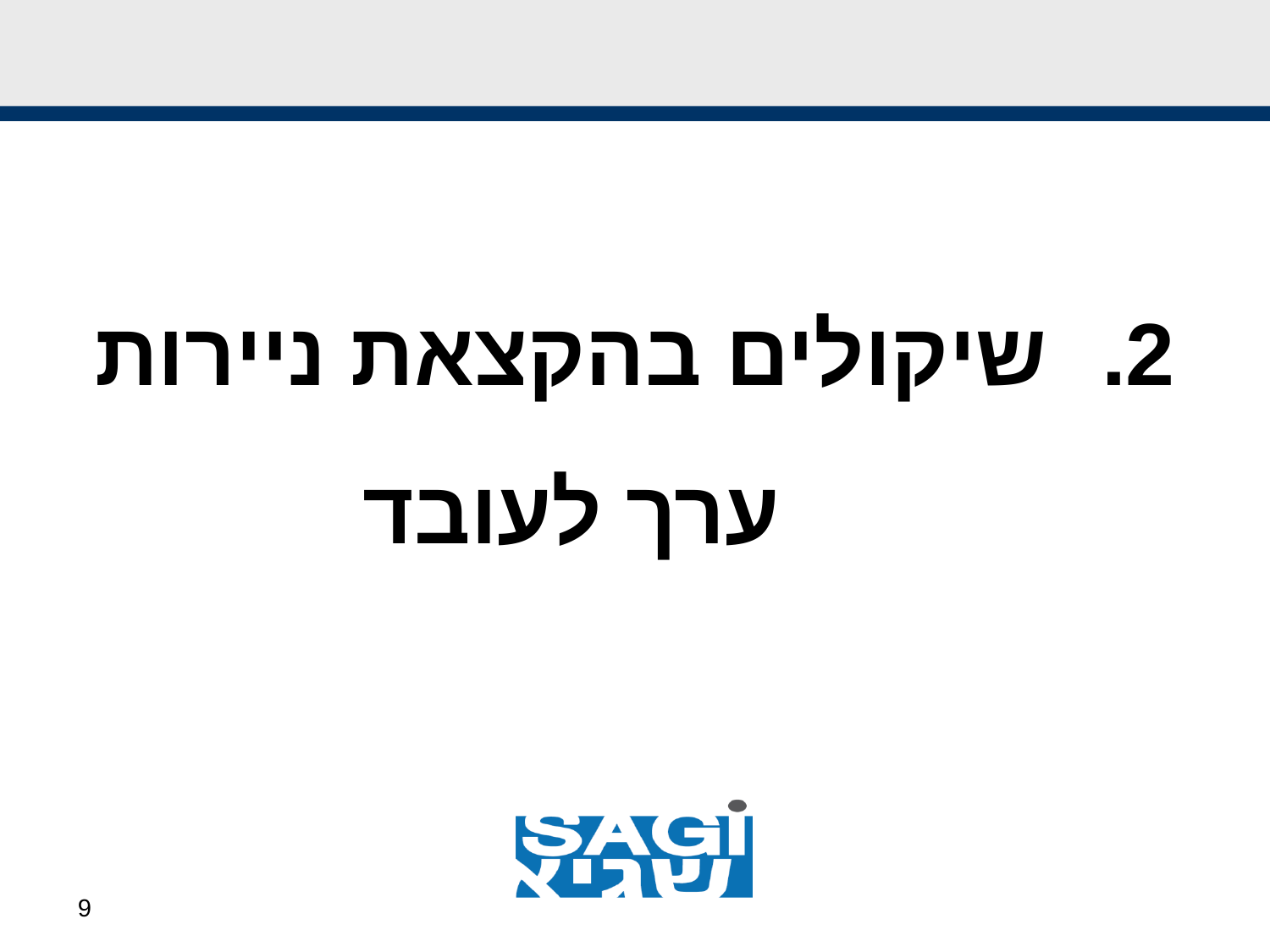

#

שיקולים בהקצאת ניירות ערך לעובד
9